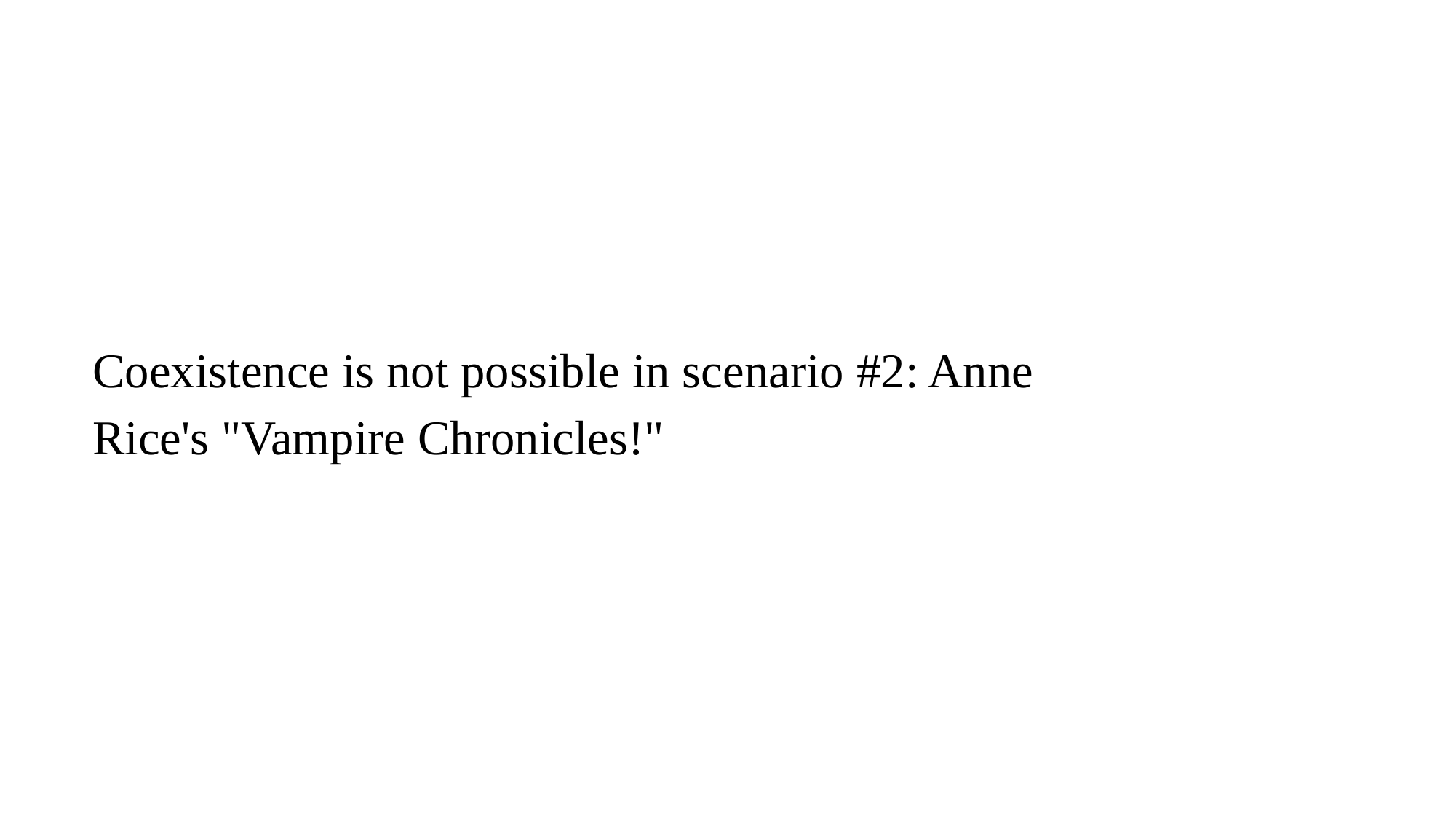

# Coexistence is not possible in scenario #2: Anne Rice's "Vampire Chronicles!"